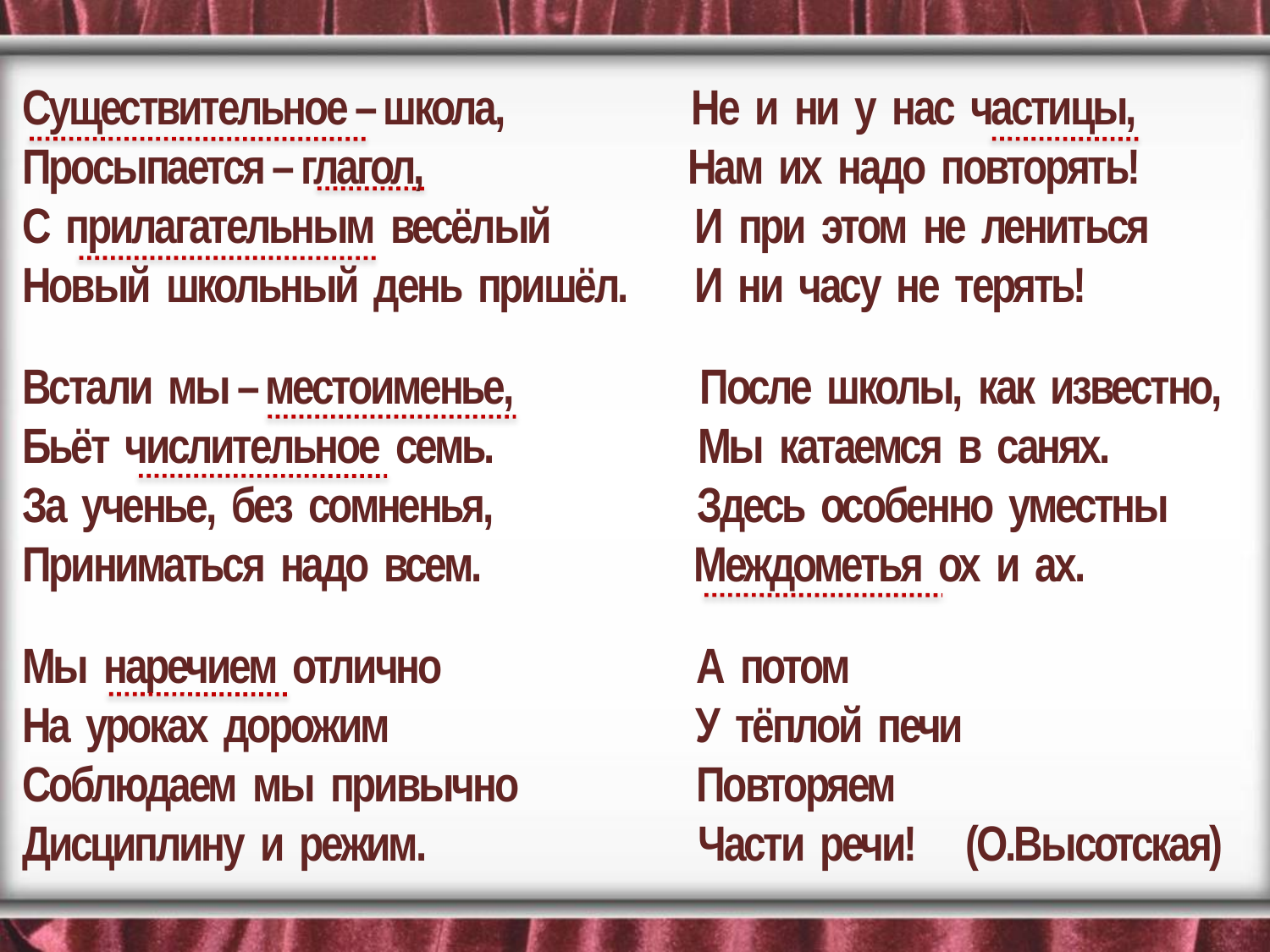

Существительное – школа,                      Не  и  ни  у  нас  частицы,
Просыпается – глагол,                               Нам  их  надо  повторять!
С  прилагательным  весёлый                 И  при  этом  не  лениться
Новый  школьный  день  пришёл.        И  ни  часу  не  терять!

Встали  мы – местоименье,                      После  школы,  как  известно,
Бьёт  числительное  семь.                        Мы  катаемся  в  санях.
За  ученье,  без  сомненья,                        Здесь  особенно  уместны
Приниматься  надо  всем.                         Междометья  ох  и  ах.

Мы  наречием  отлично                              А  потом
На  уроках  дорожим                                    У  тёплой  печи
Соблюдаем  мы  привычно                     Повторяем
Дисциплину  и  режим.                                Части  речи!      (О.Высотская)